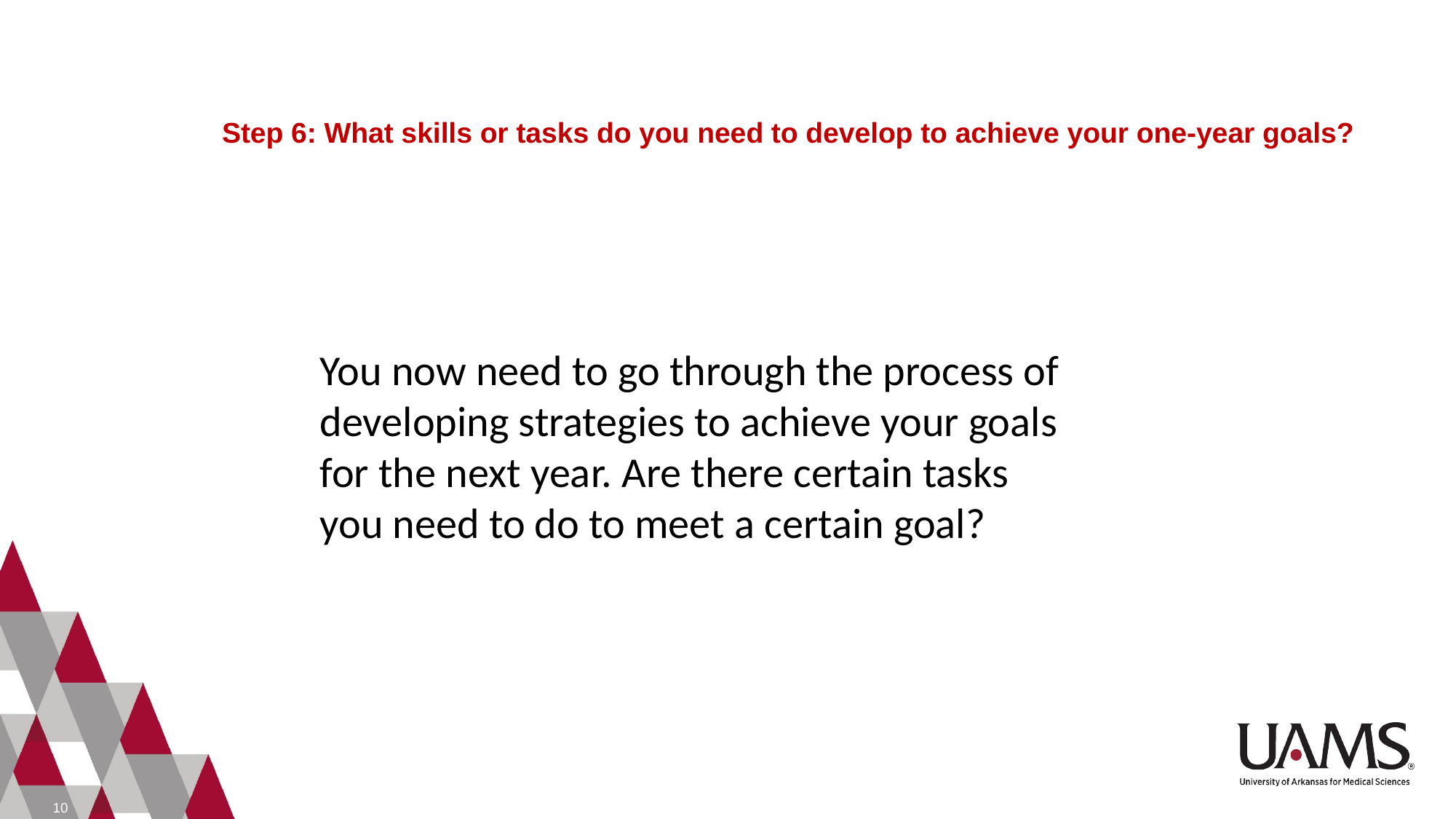

# Step 6: What skills or tasks do you need to develop to achieve your one-year goals?
You now need to go through the process of developing strategies to achieve your goals for the next year. Are there certain tasks you need to do to meet a certain goal?